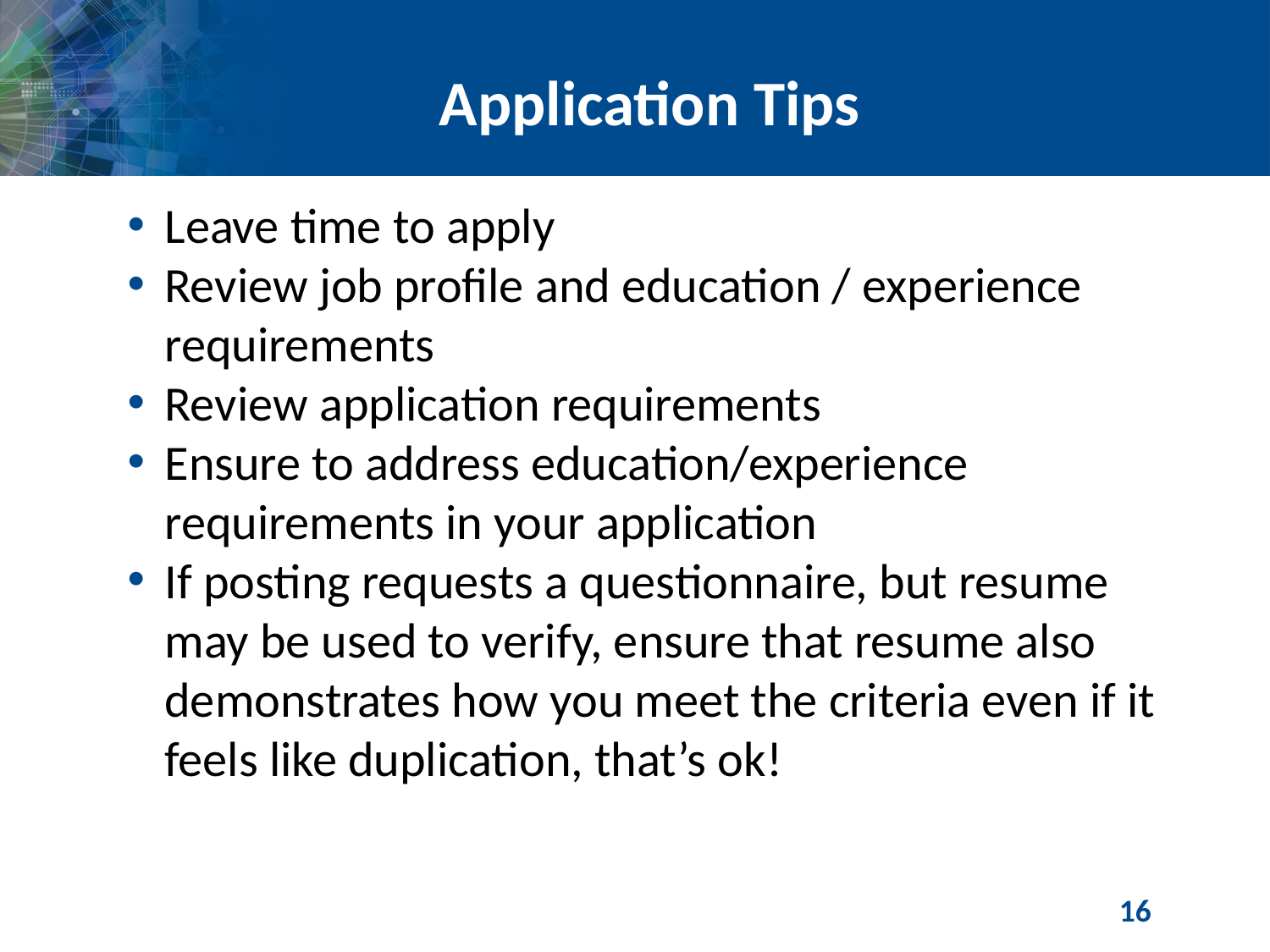

# Application Tips
Leave time to apply
Review job profile and education / experience requirements
Review application requirements
Ensure to address education/experience requirements in your application
If posting requests a questionnaire, but resume may be used to verify, ensure that resume also demonstrates how you meet the criteria even if it feels like duplication, that’s ok!